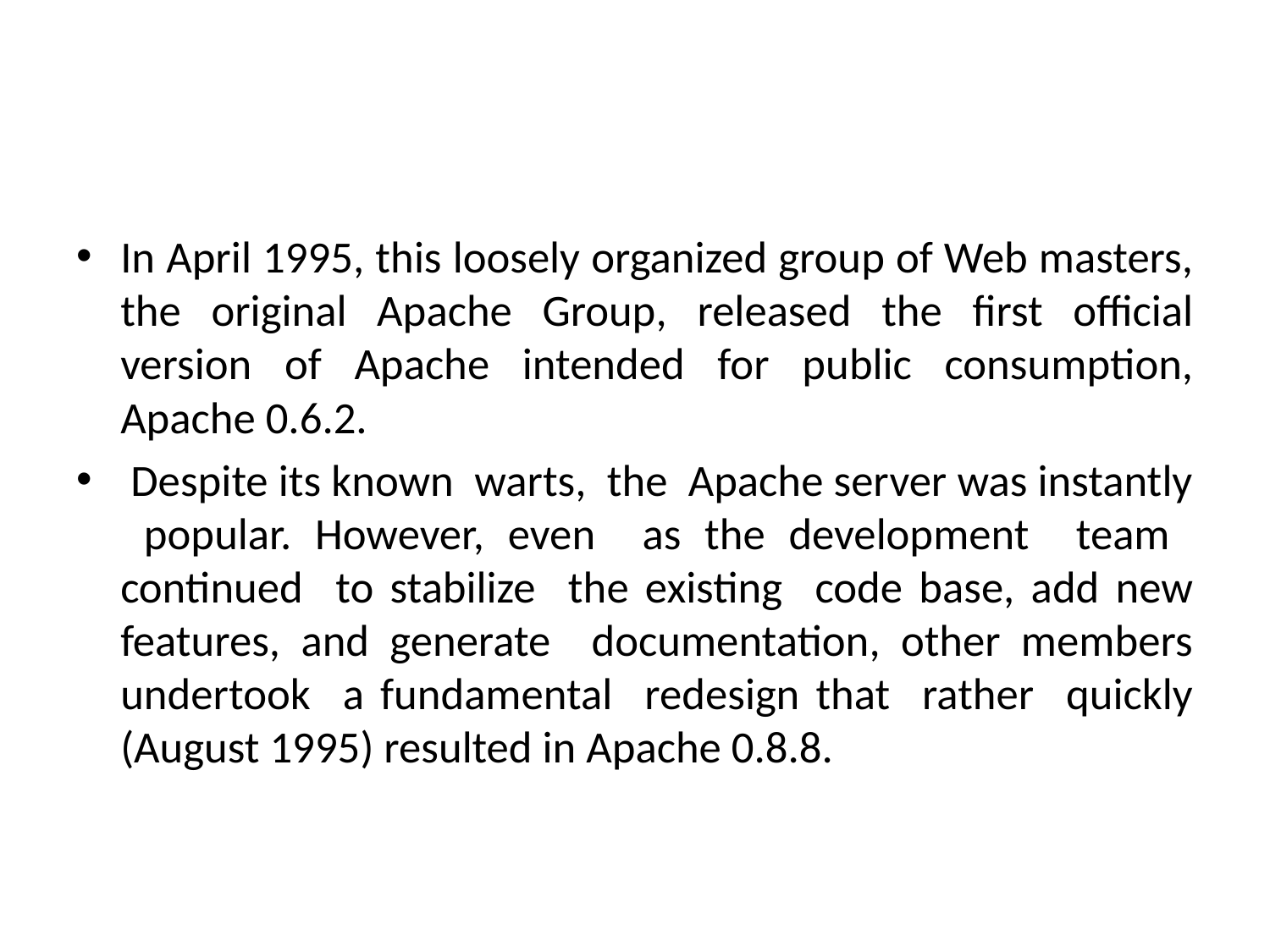

#
In April 1995, this loosely organized group of Web masters, the original Apache Group, released the first official version of Apache intended for public consumption, Apache 0.6.2.
 Despite its known  warts,  the  Apache server was instantly  popular. However, even  as the development  team  continued  to stabilize  the existing  code base, add new features, and generate  documentation, other members undertook  a fundamental  redesign that  rather  quickly (August 1995) resulted in Apache 0.8.8.